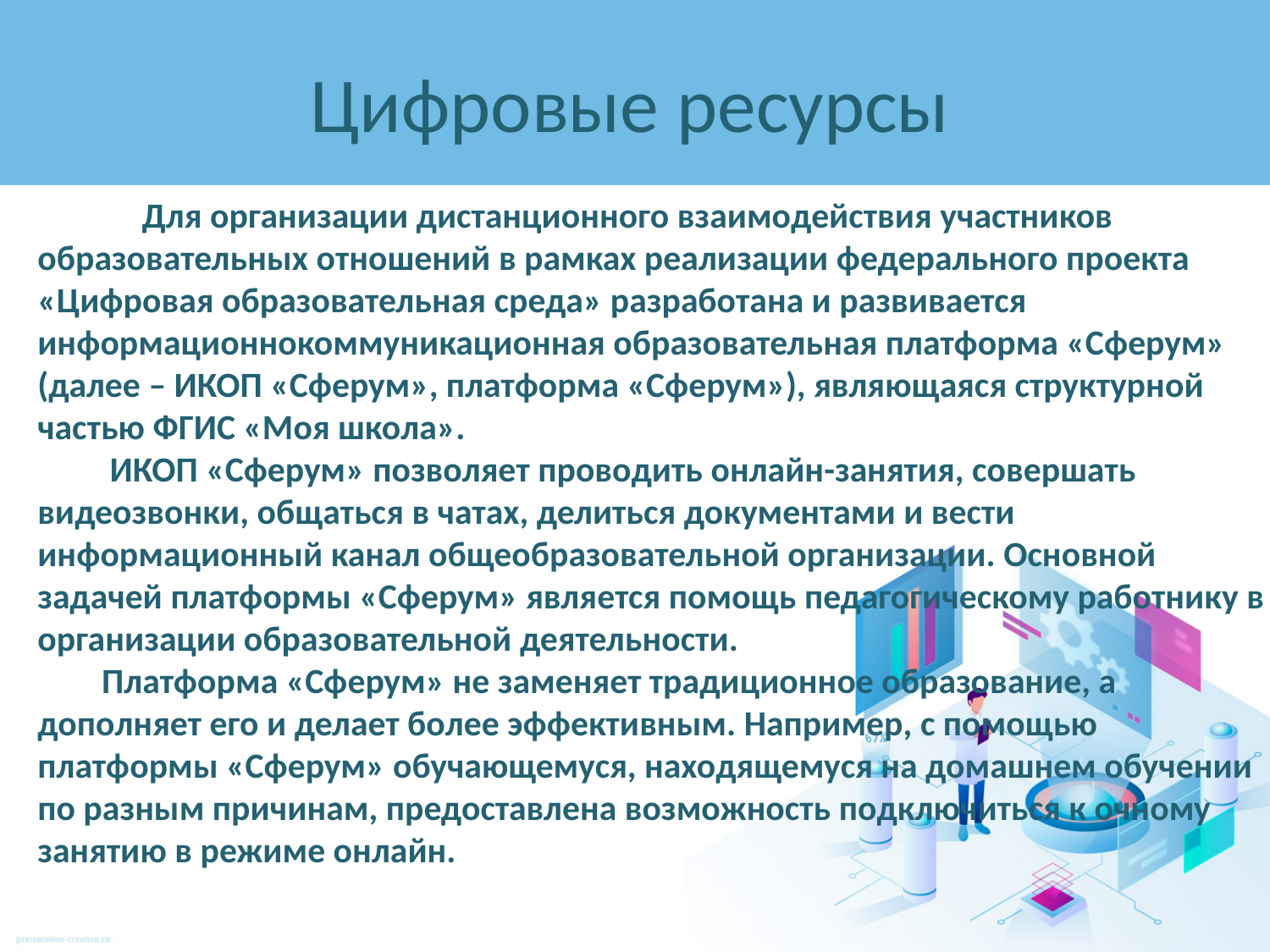

# Цифровые ресурсы
             Для организации дистанционного взаимодействия участников образовательных отношений в рамках реализации федерального проекта «Цифровая образовательная среда» разработана и развивается информационнокоммуникационная образовательная платформа «Сферум» (далее – ИКОП «Сферум», платформа «Сферум»), являющаяся структурной частью ФГИС «Моя школа».
         ИКОП «Сферум» позволяет проводить онлайн-занятия, совершать видеозвонки, общаться в чатах, делиться документами и вести информационный канал общеобразовательной организации. Основной задачей платформы «Сферум» является помощь педагогическому работнику в организации образовательной деятельности.
        Платформа «Сферум» не заменяет традиционное образование, а дополняет его и делает более эффективным. Например, с помощью платформы «Сферум» обучающемуся, находящемуся на домашнем обучении по разным причинам, предоставлена возможность подключиться к очному занятию в режиме онлайн.